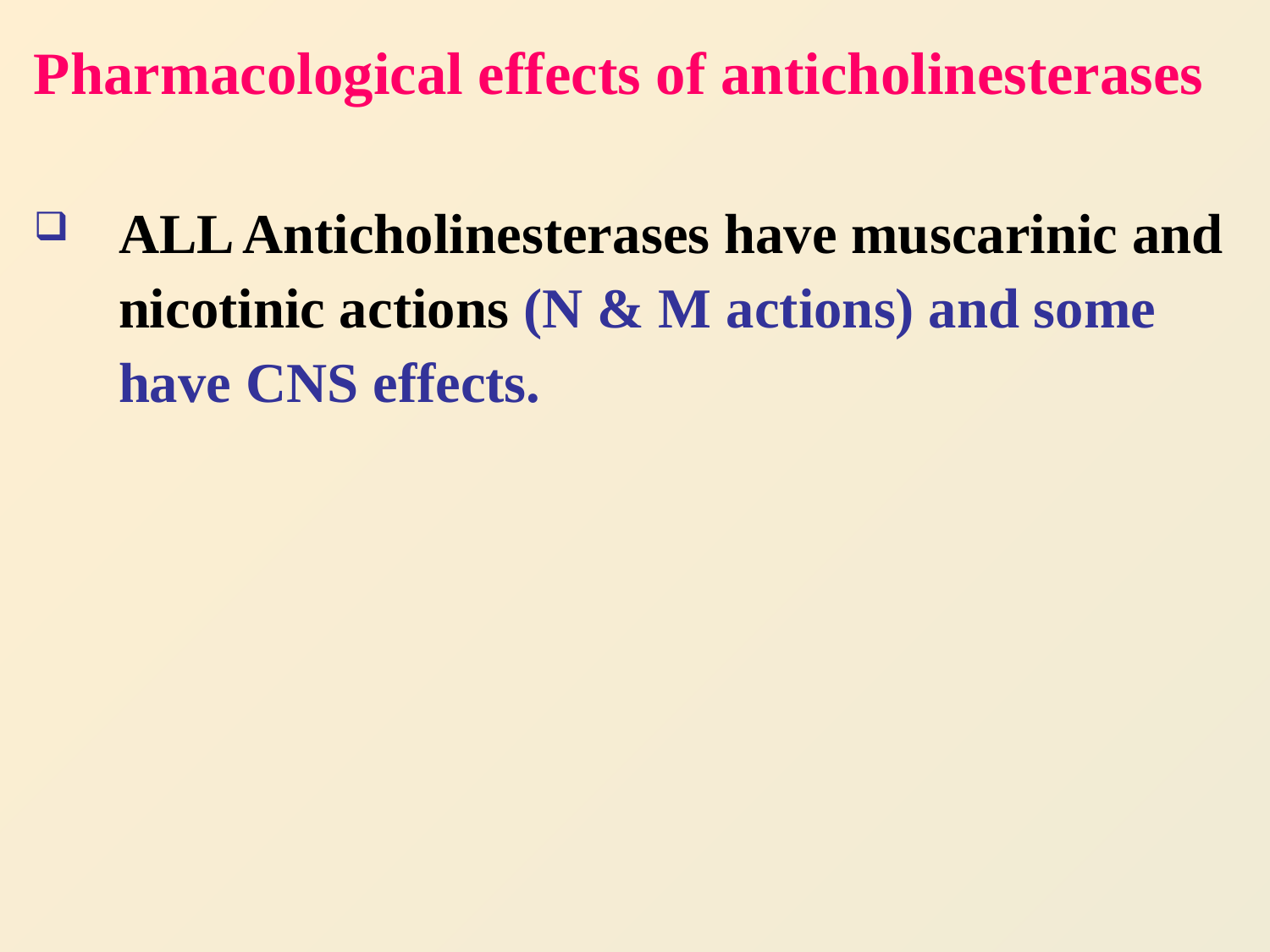

Pharmacological effects of anticholinesterases

ALL Anticholinesterases have muscarinic and nicotinic actions (N & M actions) and some have CNS effects.